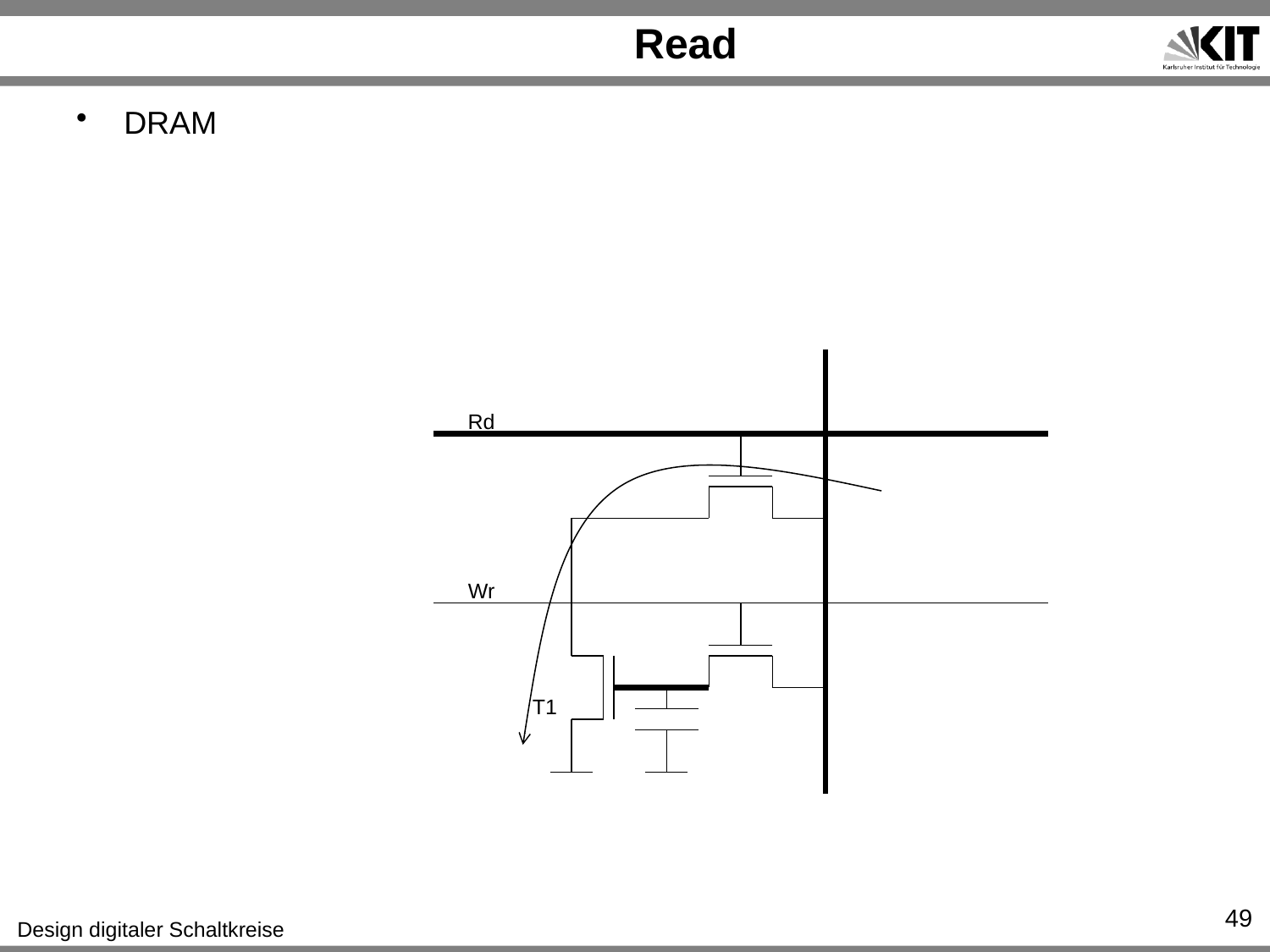

# Read
DRAM
Rd

Wr
T1
49